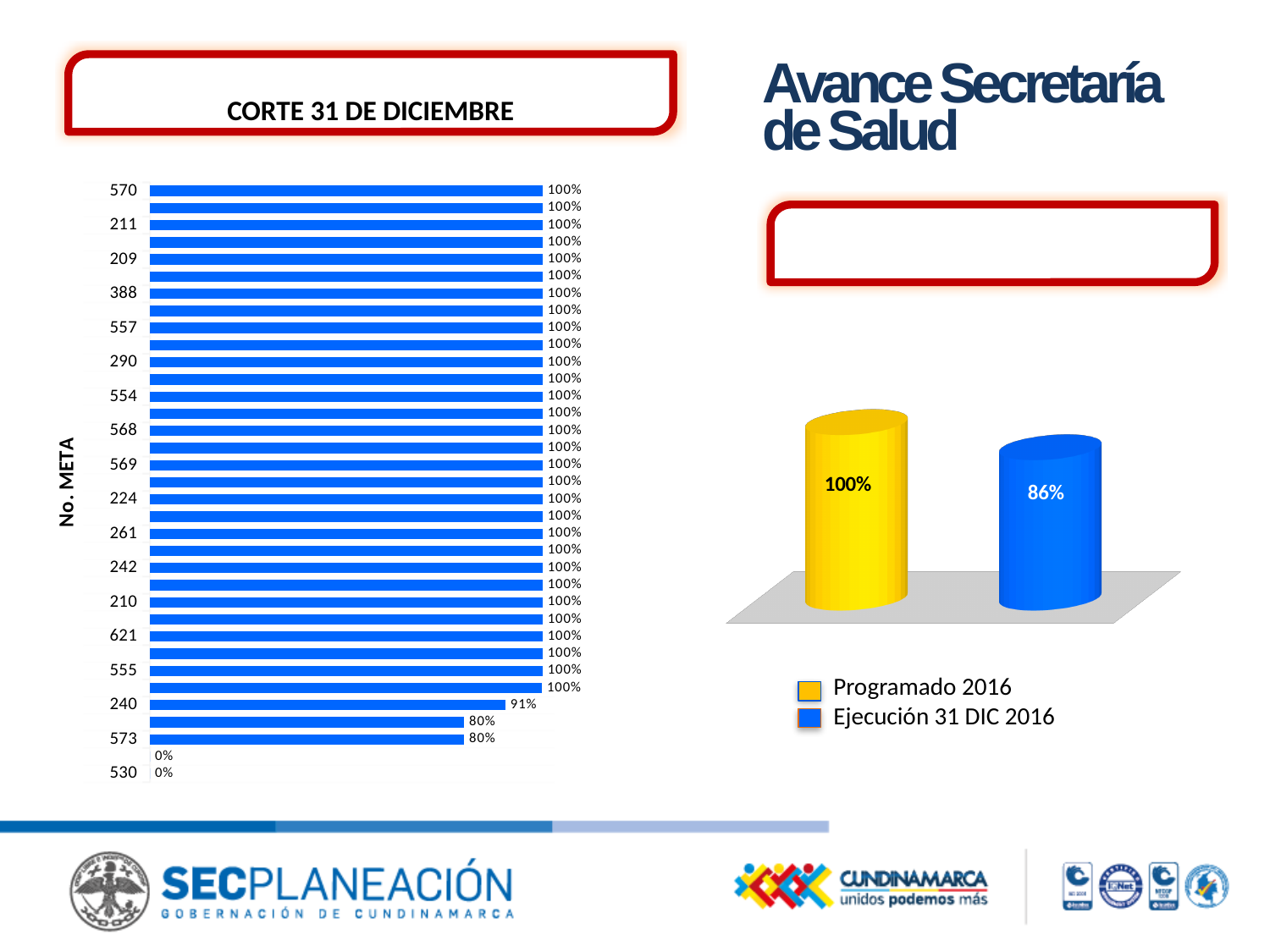

AVANCE FÍSICO 2016 POR META
CORTE 31 DE DICIEMBRE
Avance Secretaría
de Salud

### Chart

| Category | Ejecutado (2016) |
|---|---|
| 530 | 0.0 |
| 263 | 0.0 |
| 573 | 0.8 |
| 571 | 0.8 |
| 240 | 0.9052631578947369 |
| 241 | 0.9982014388489211 |
| 555 | 0.9999999999999998 |
| 300 | 1.0 |
| 621 | 1.0 |
| 187 | 1.0 |
| 210 | 1.0 |
| 223 | 1.0 |
| 242 | 1.0 |
| 390 | 1.0 |
| 261 | 1.0 |
| 264 | 1.0 |
| 224 | 1.0 |
| 246 | 1.0 |
| 569 | 1.0 |
| 287 | 1.0 |
| 568 | 1.0 |
| 460 | 1.0 |
| 554 | 1.0 |
| 572 | 1.0 |
| 290 | 1.0 |
| 243 | 1.0 |
| 557 | 1.0 |
| 277 | 1.0 |
| 388 | 1.0 |
| 208 | 1.0 |
| 209 | 1.0 |
| 313 | 1.0 |
| 211 | 1.0000000000000002 |
| 514 | 1.0000000000000002 |
| 570 | 1.0000000000000002 |

AVANCE FÍSICO ENTIDAD

[unsupported chart]

Programado 2016
Ejecución 31 DIC 2016